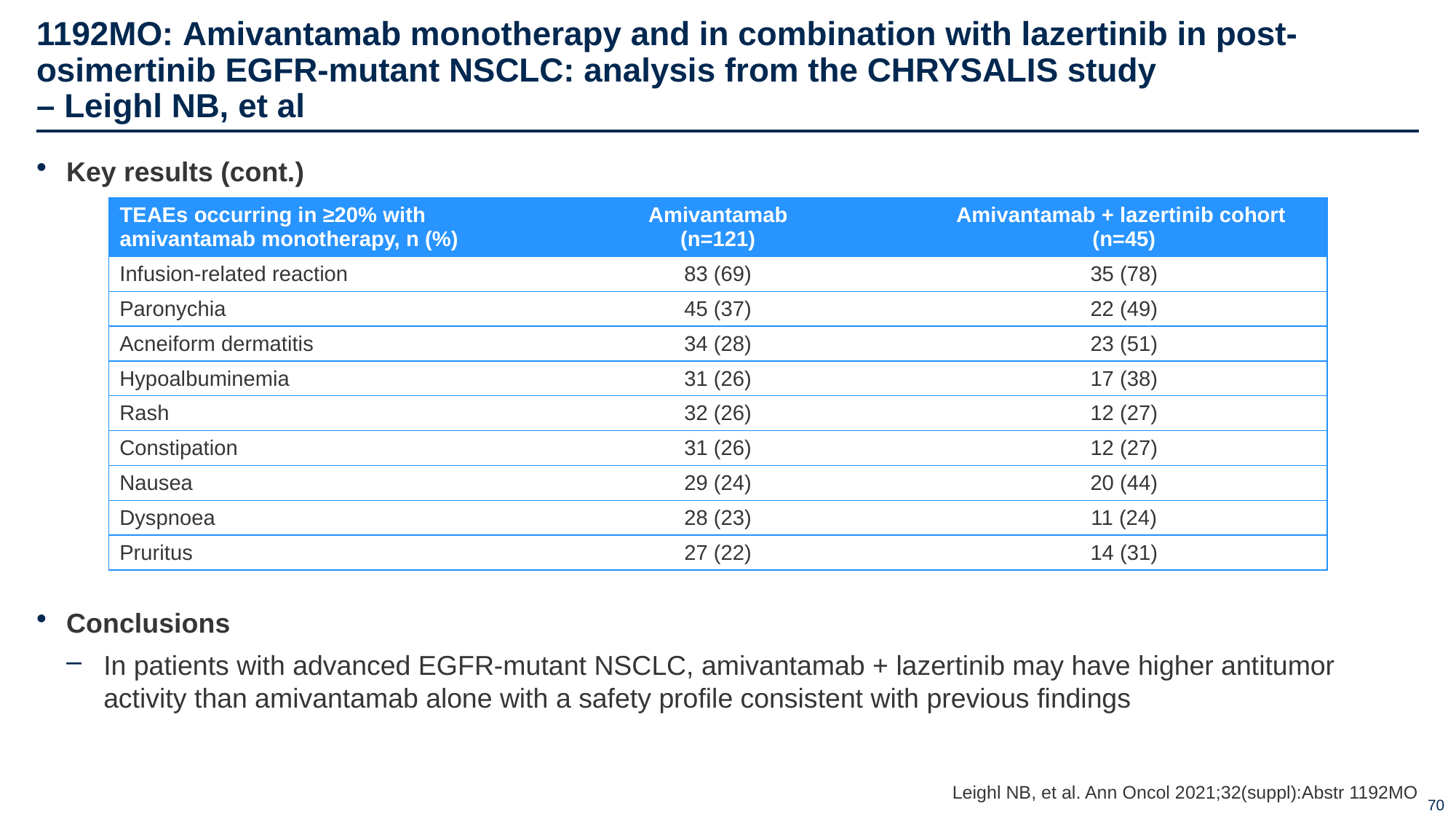

# 1192MO: Amivantamab monotherapy and in combination with lazertinib in post-osimertinib EGFR-mutant NSCLC: analysis from the CHRYSALIS study – Leighl NB, et al
Key results (cont.)
Conclusions
In patients with advanced EGFR-mutant NSCLC, amivantamab + lazertinib may have higher antitumor activity than amivantamab alone with a safety profile consistent with previous findings
| TEAEs occurring in ≥20% with amivantamab monotherapy, n (%) | Amivantamab (n=121) | Amivantamab + lazertinib cohort (n=45) |
| --- | --- | --- |
| Infusion-related reaction | 83 (69) | 35 (78) |
| Paronychia | 45 (37) | 22 (49) |
| Acneiform dermatitis | 34 (28) | 23 (51) |
| Hypoalbuminemia | 31 (26) | 17 (38) |
| Rash | 32 (26) | 12 (27) |
| Constipation | 31 (26) | 12 (27) |
| Nausea | 29 (24) | 20 (44) |
| Dyspnoea | 28 (23) | 11 (24) |
| Pruritus | 27 (22) | 14 (31) |
Leighl NB, et al. Ann Oncol 2021;32(suppl):Abstr 1192MO